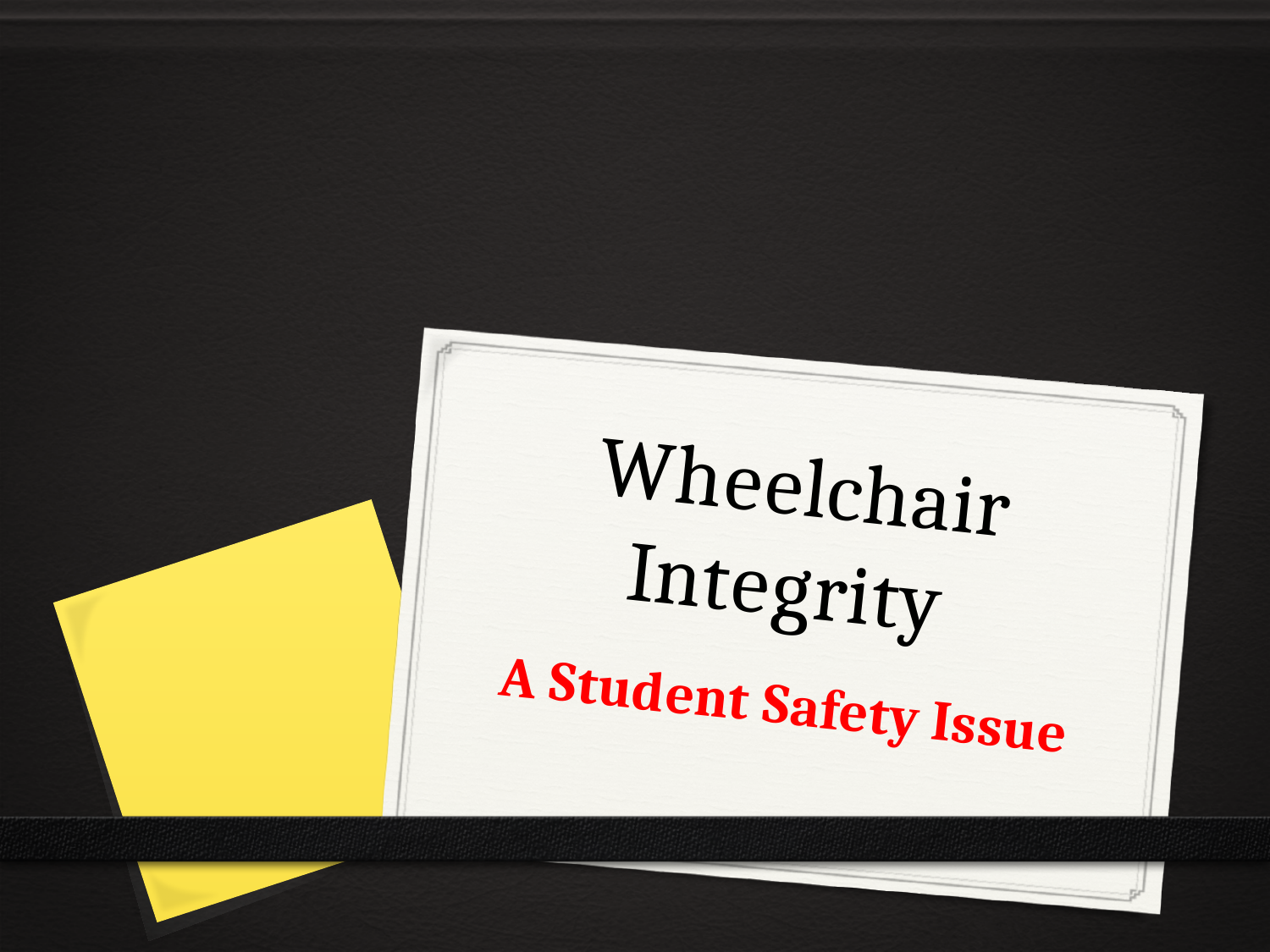

# Wheelchair Integrity
A Student Safety Issue